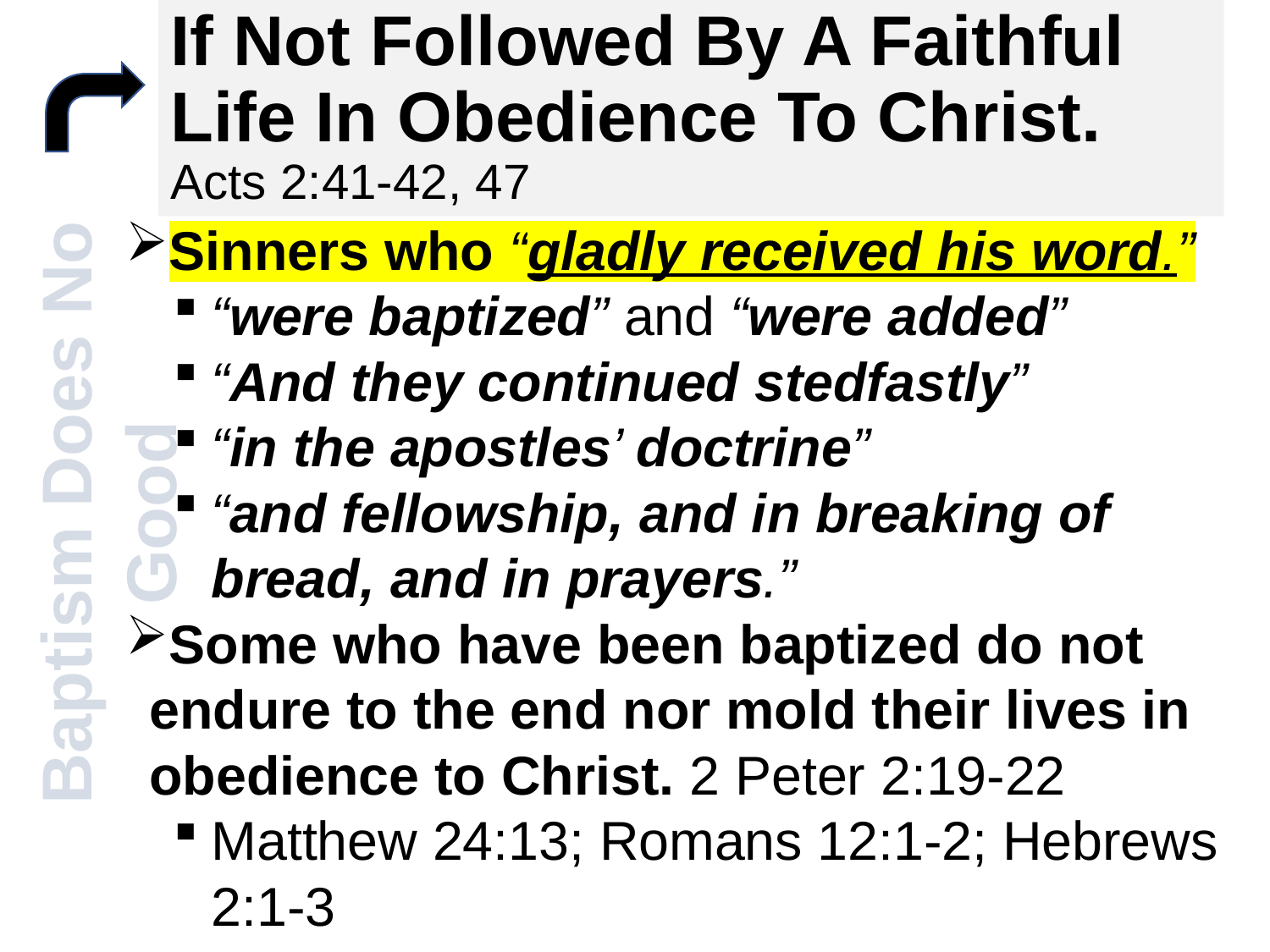

# If Not Followed By A Faithful Life In Obedience To Christ. Acts 2:41-42, 47

Sinners who “gladly received his word.”
“were baptized” and “were added”
“And they continued stedfastly”
“in the apostles’ doctrine”
“and fellowship, and in breaking of bread, and in prayers.”
Some who have been baptized do not endure to the end nor mold their lives in obedience to Christ. 2 Peter 2:19-22
Matthew 24:13; Romans 12:1-2; Hebrews 2:1-3
Baptism Does No Good